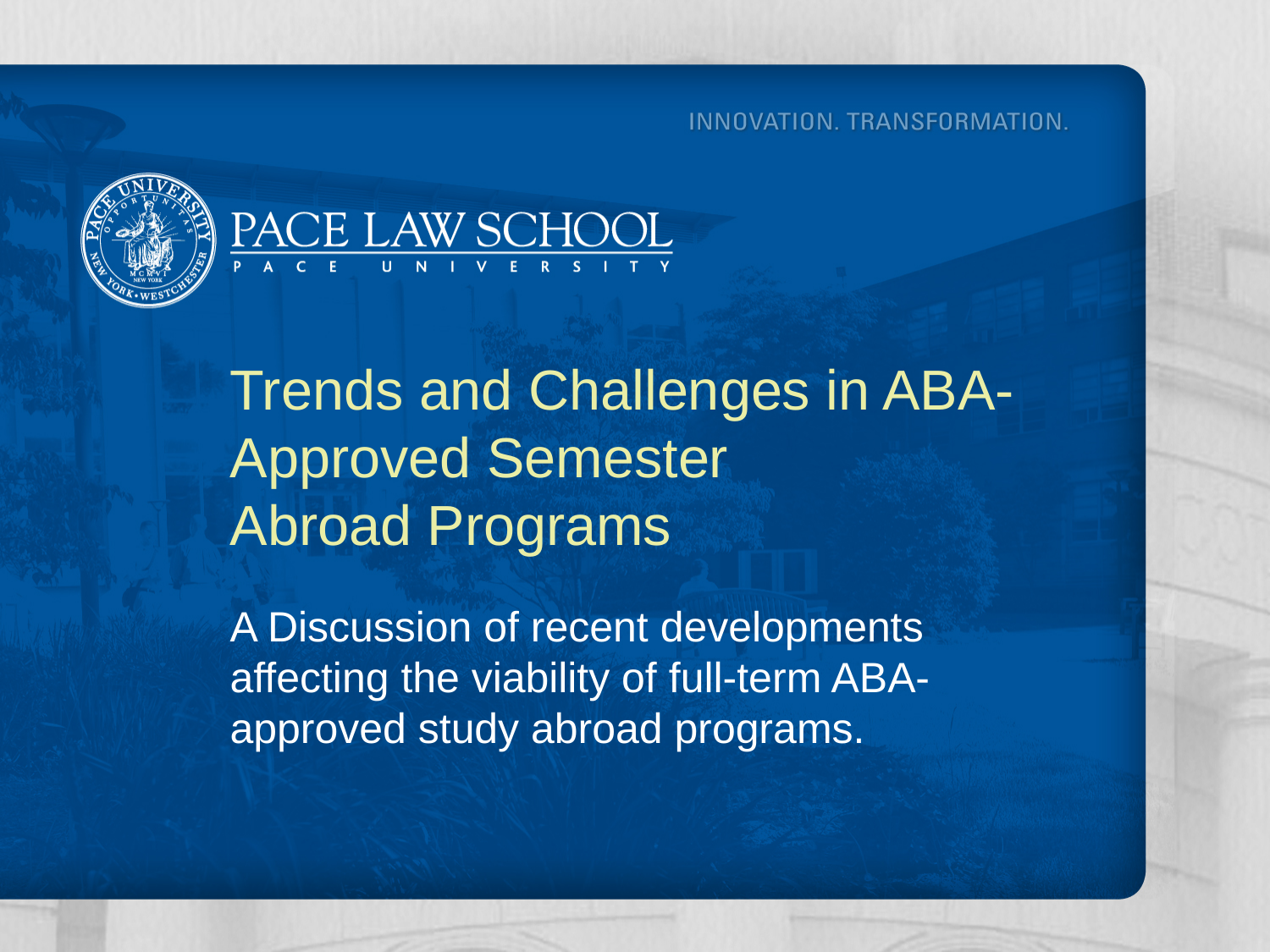

# Trends and Challenges in ABA-Approved Semester Abroad Programs
A Discussion of recent developments affecting the viability of full-term ABA-approved study abroad programs.